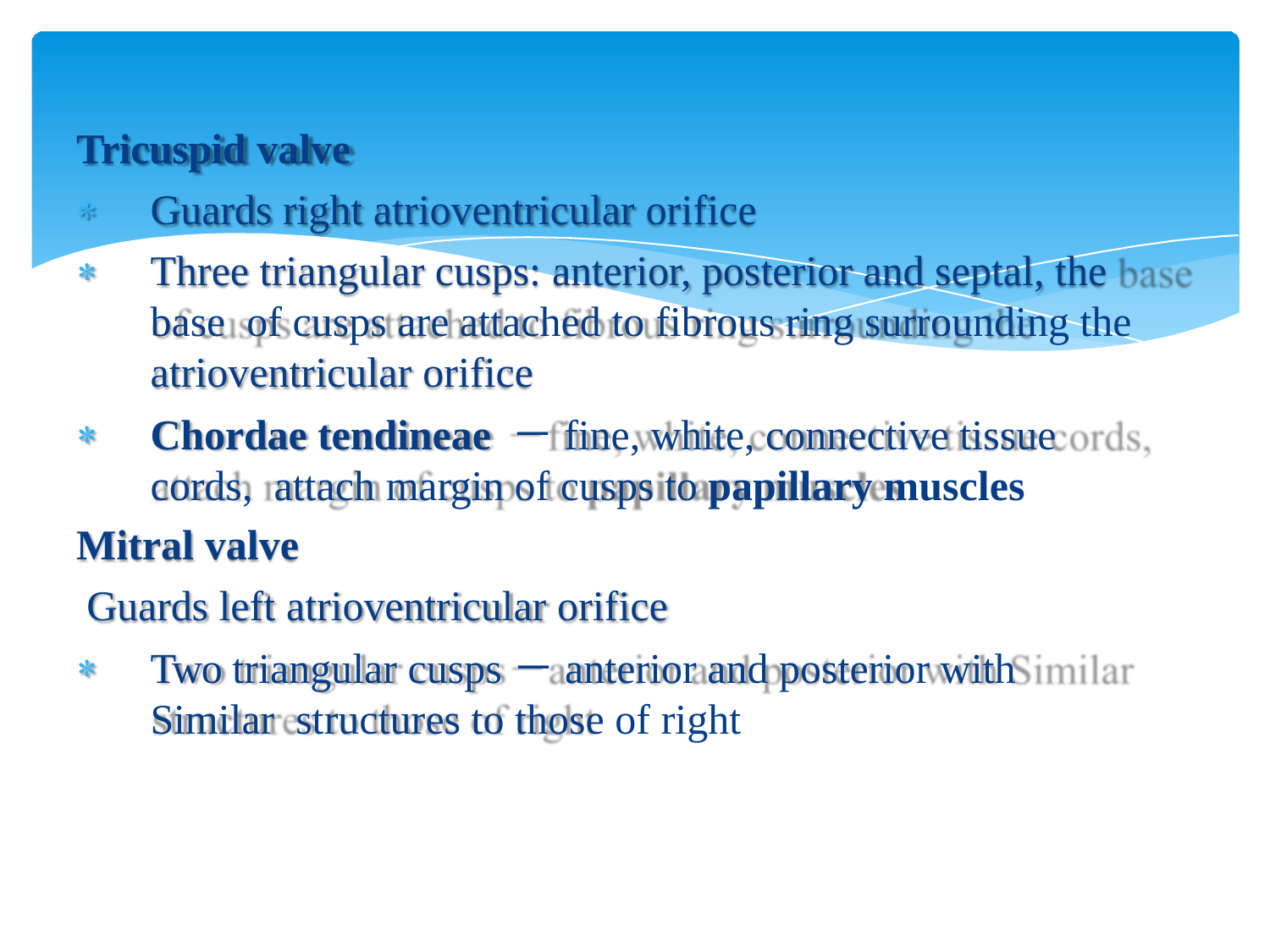

Tricuspid valve
Guards right atrioventricular orifice
Three triangular cusps: anterior, posterior and septal, the base  of cusps are attached to fibrous ring surrounding the  atrioventricular orifice
Chordae tendineae －fine, white, connective tissue cords,  attach margin of cusps to papillary muscles
Mitral valve
Guards left atrioventricular orifice
Two triangular cusps－anterior and posterior with Similar  structures to those of right